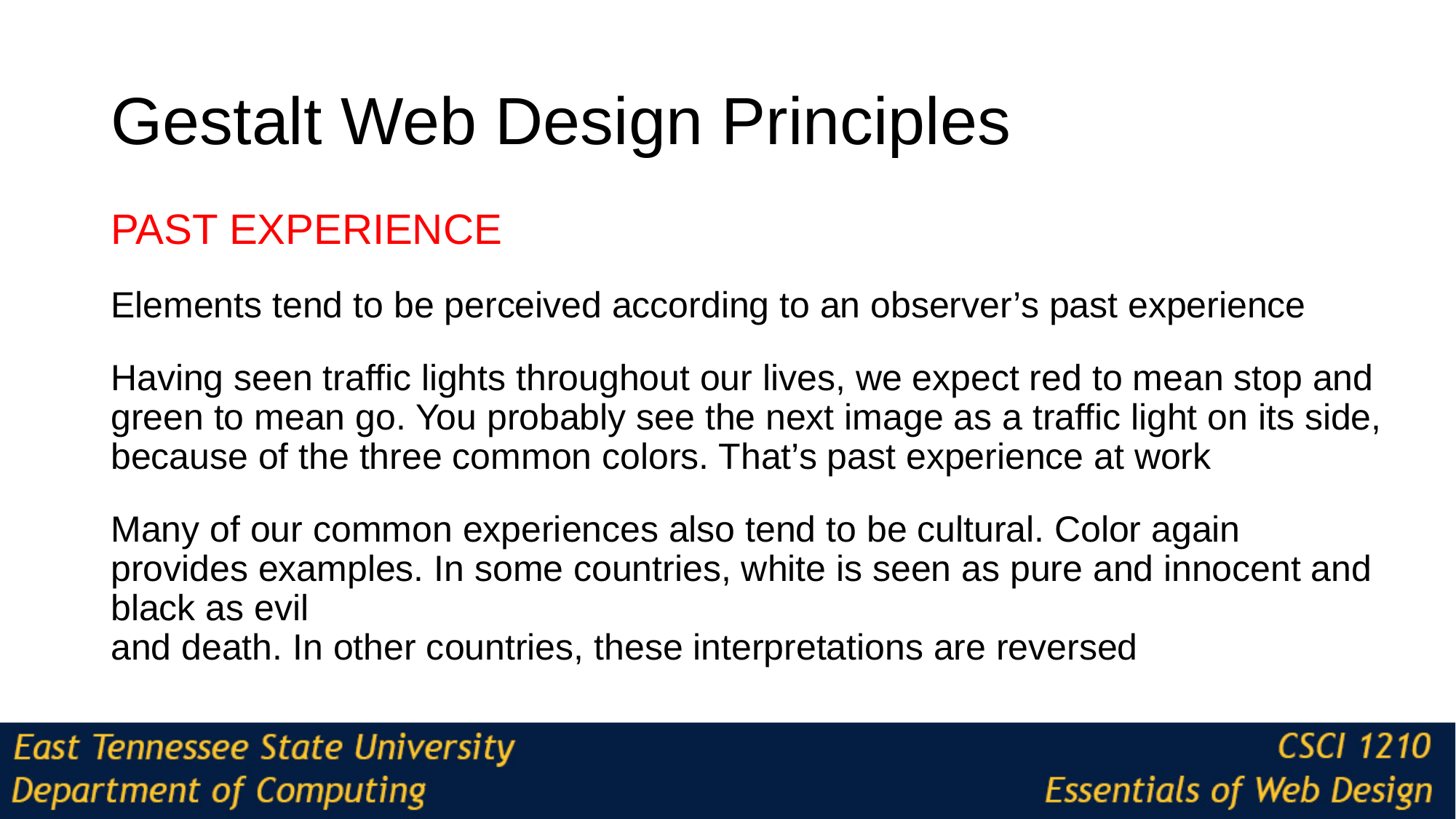

# Gestalt Web Design Principles
PAST EXPERIENCE
Elements tend to be perceived according to an observer’s past experience
Having seen traffic lights throughout our lives, we expect red to mean stop and green to mean go. You probably see the next image as a traffic light on its side, because of the three common colors. That’s past experience at work
Many of our common experiences also tend to be cultural. Color again provides examples. In some countries, white is seen as pure and innocent and black as evil
and death. In other countries, these interpretations are reversed